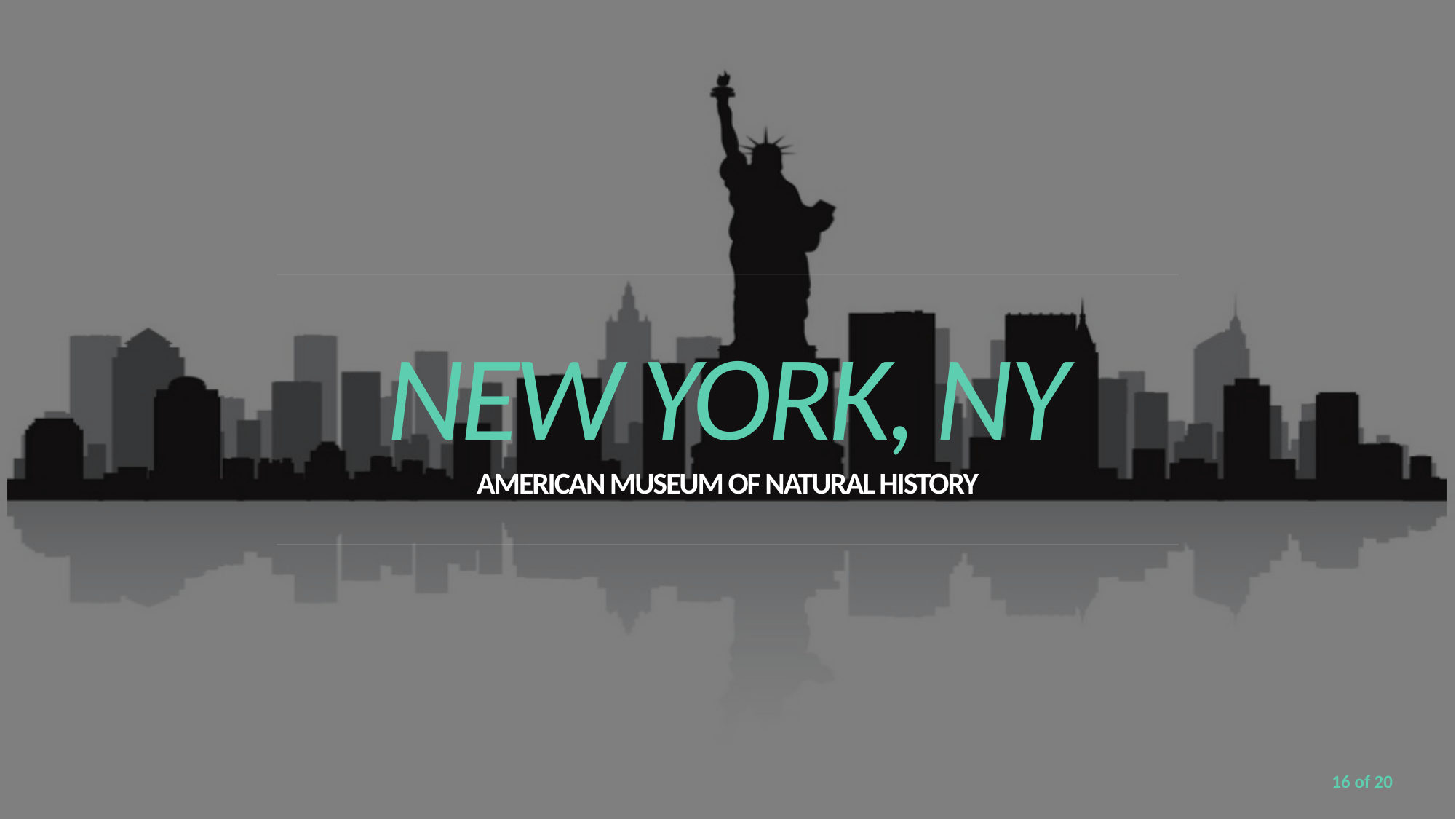

New York, NY
American museum of natural history
16 of 20